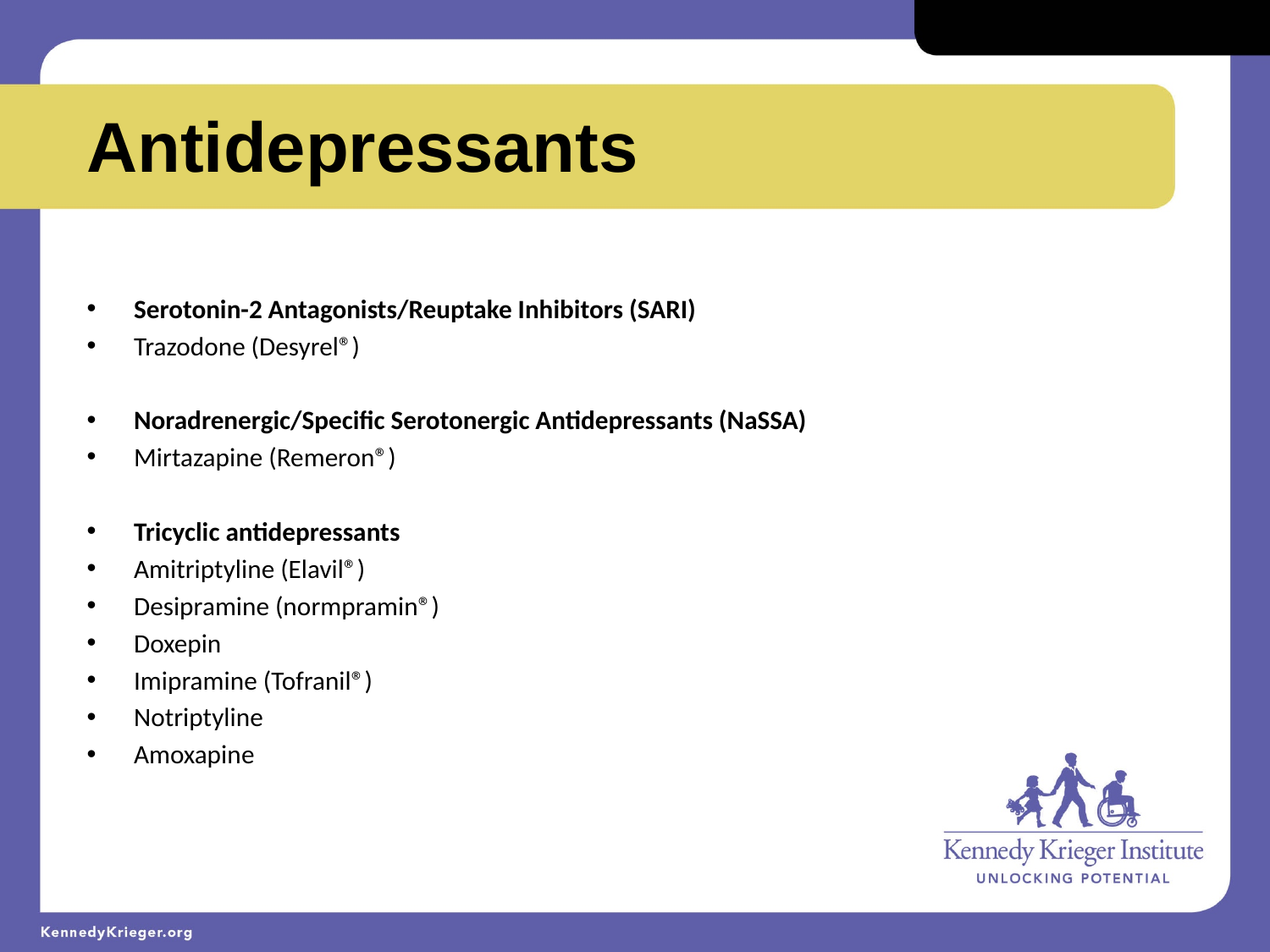

Antidepressants
Serotonin-2 Antagonists/Reuptake Inhibitors (SARI)
Trazodone (Desyrel®)

Noradrenergic/Specific Serotonergic Antidepressants (NaSSA)
Mirtazapine (Remeron®)

Tricyclic antidepressants
Amitriptyline (Elavil®)
Desipramine (normpramin®)
Doxepin
Imipramine (Tofranil®)
Notriptyline
Amoxapine